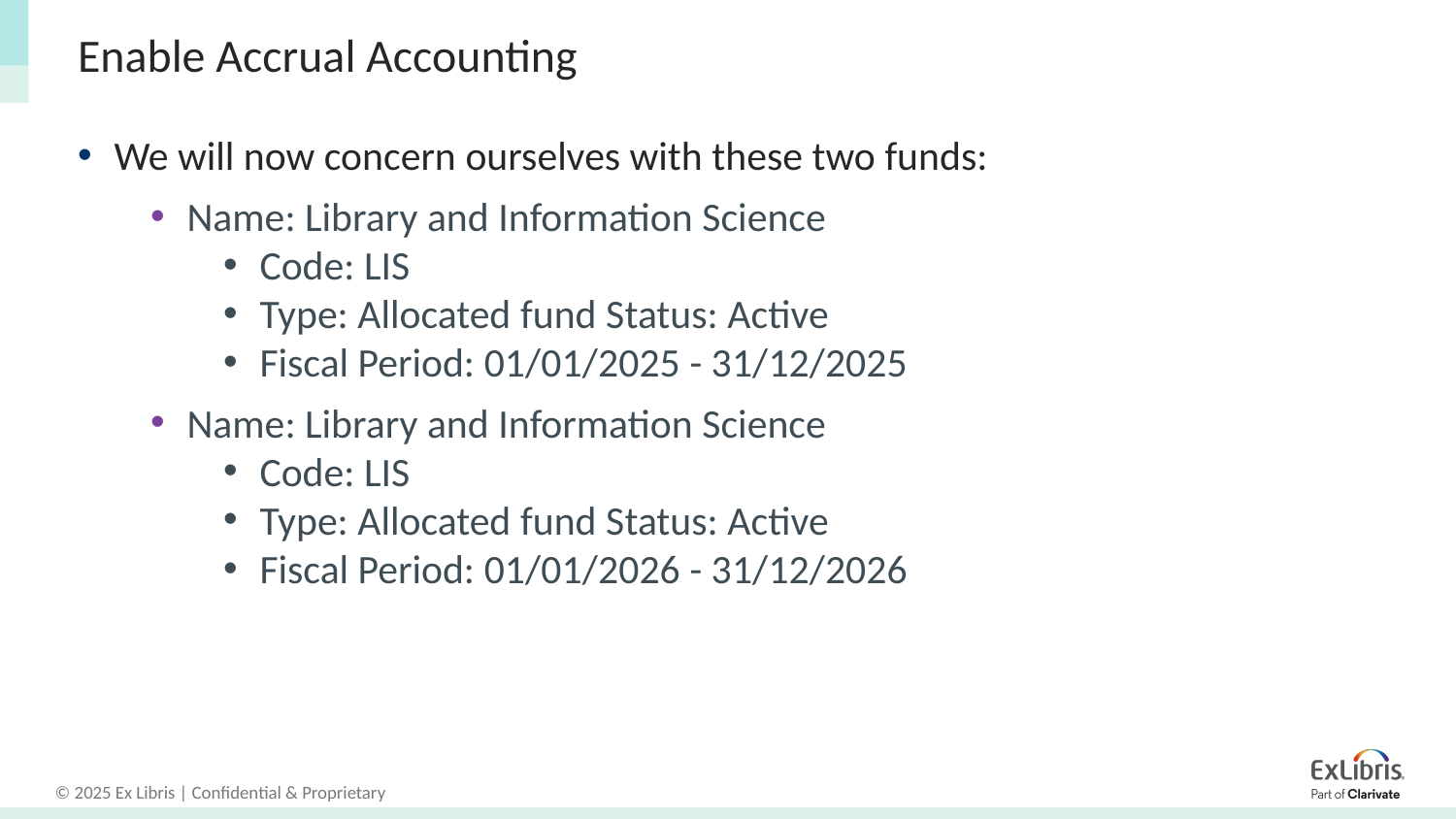

# Enable Accrual Accounting
We will now concern ourselves with these two funds:
Name: Library and Information Science
Code: LIS
Type: Allocated fund Status: Active
Fiscal Period: 01/01/2025 - 31/12/2025
Name: Library and Information Science
Code: LIS
Type: Allocated fund Status: Active
Fiscal Period: 01/01/2026 - 31/12/2026